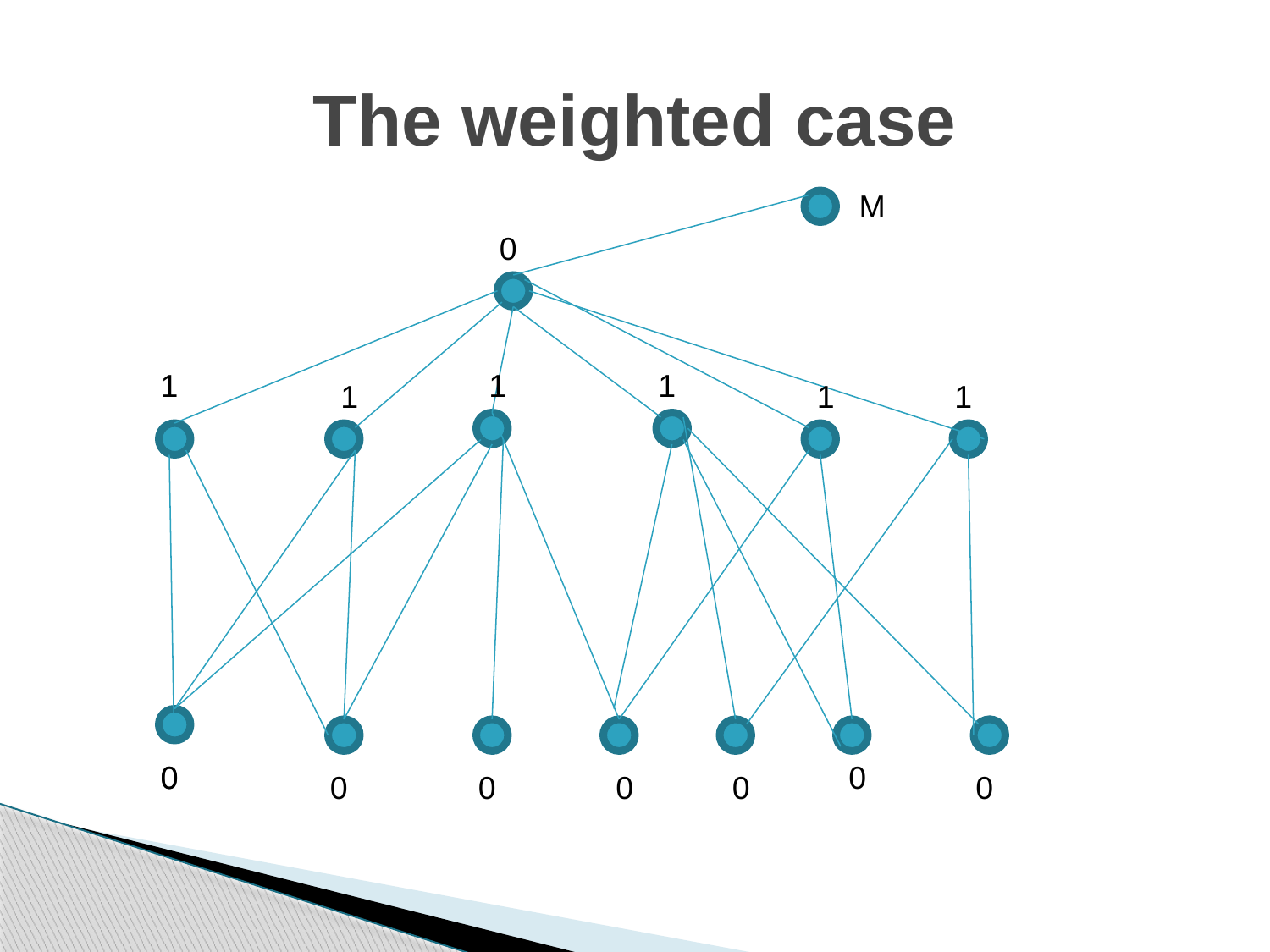

# The weighted case
M

0

1
1
1
1
1
1

0
0
0
0
0
0
0
0